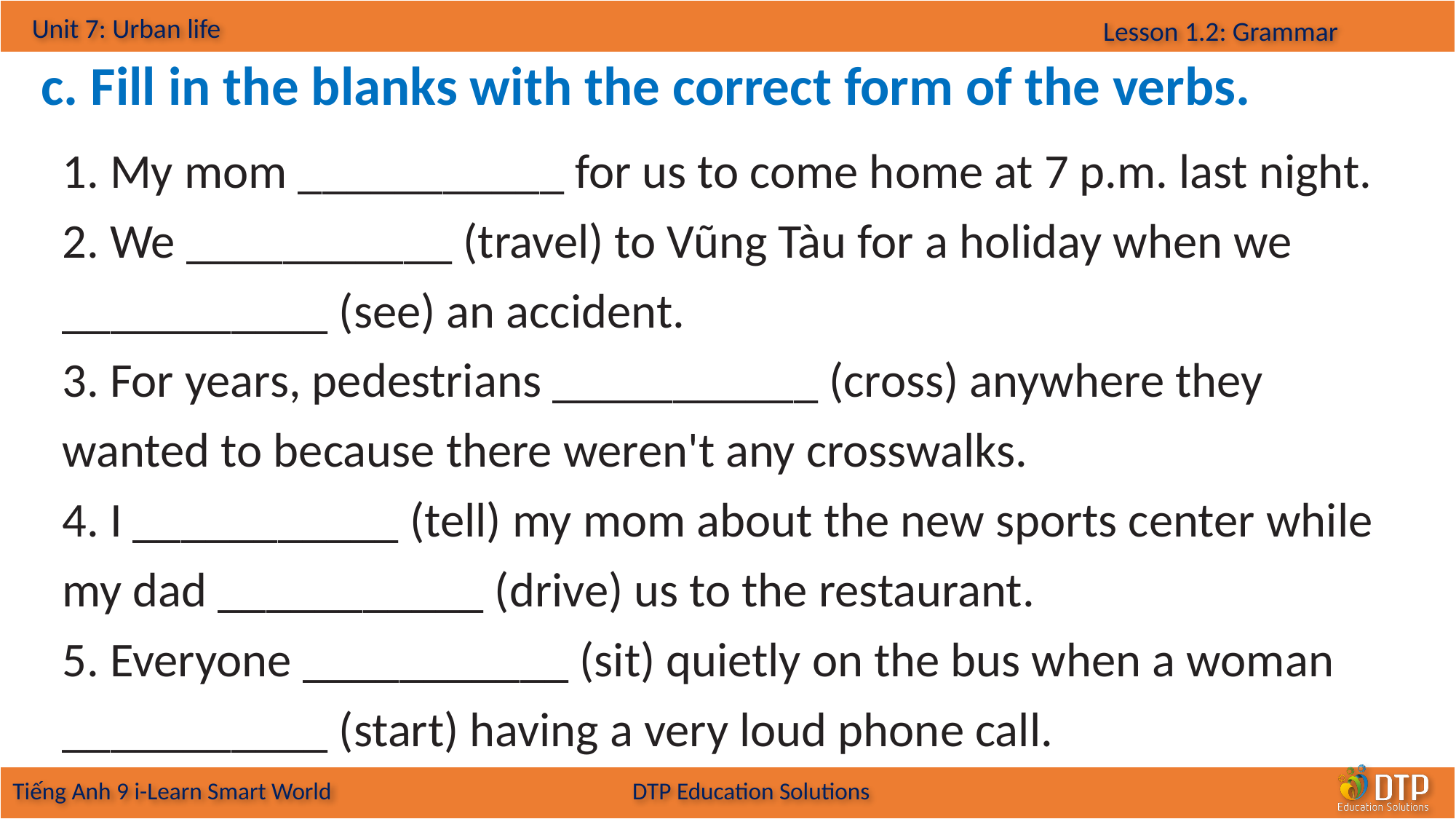

c. Fill in the blanks with the correct form of the verbs.
1. My mom ___________ for us to come home at 7 p.m. last night.
2. We ___________ (travel) to Vũng Tàu for a holiday when we ___________ (see) an accident.
3. For years, pedestrians ___________ (cross) anywhere they wanted to because there weren't any crosswalks.
4. I ___________ (tell) my mom about the new sports center while my dad ___________ (drive) us to the restaurant.
5. Everyone ___________ (sit) quietly on the bus when a woman ___________ (start) having a very loud phone call.